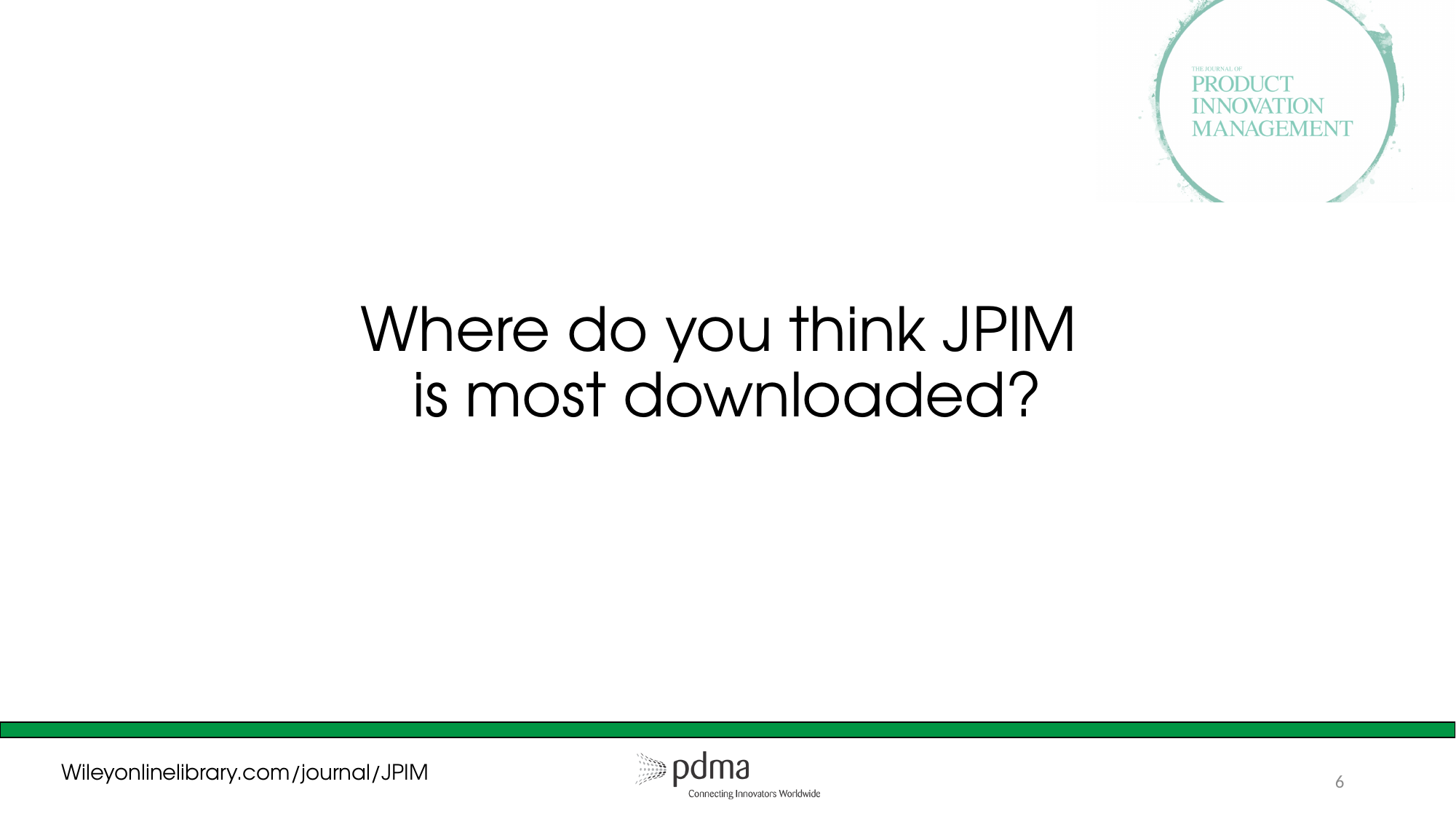

# Where do you think JPIM is most downloaded?
6